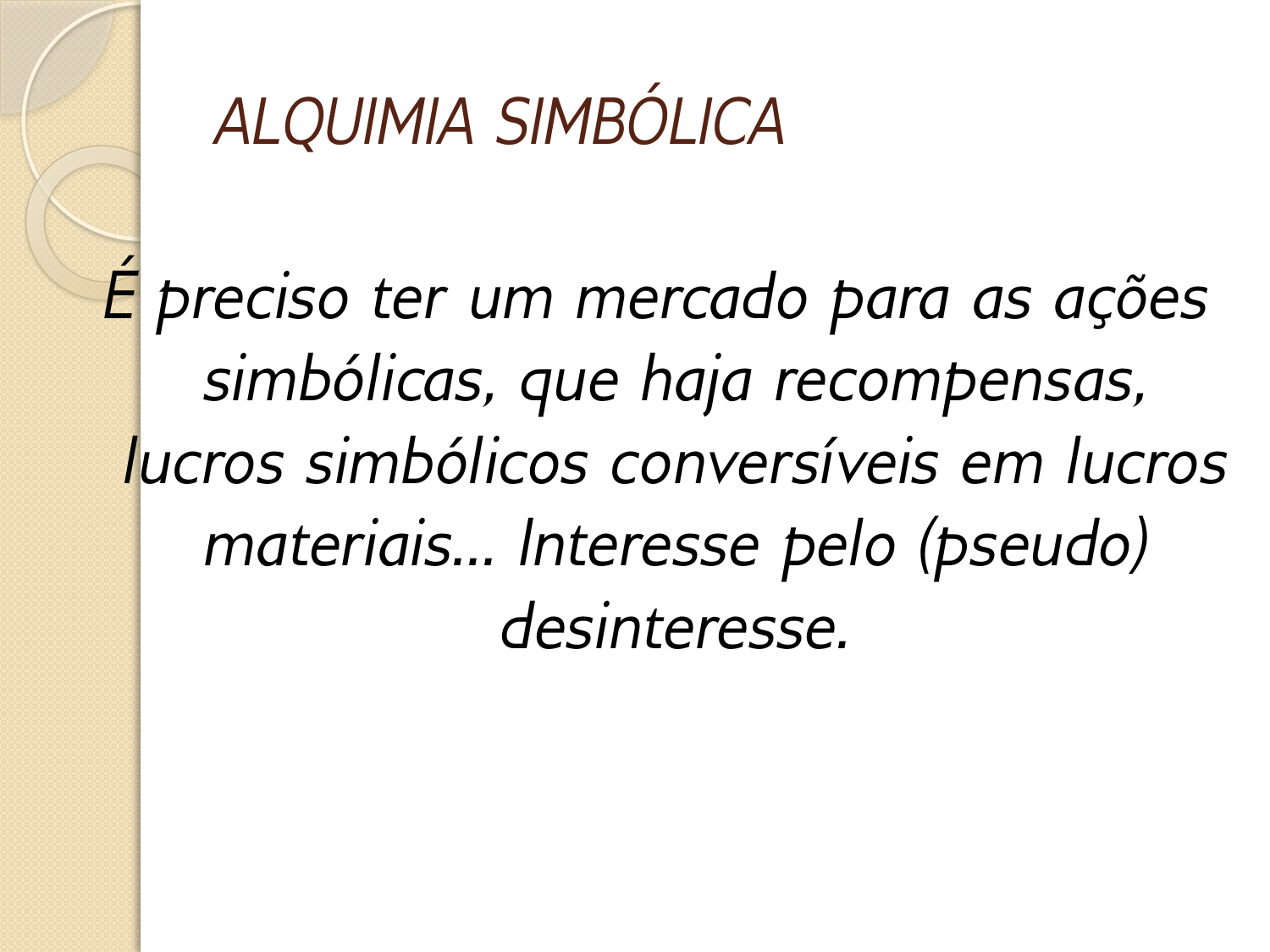

# ALQUIMIA SIMBÓLICA
É preciso ter um mercado para as ações simbólicas, que haja recompensas, lucros simbólicos conversíveis em lucros materiais... Interesse pelo (pseudo) desinteresse.